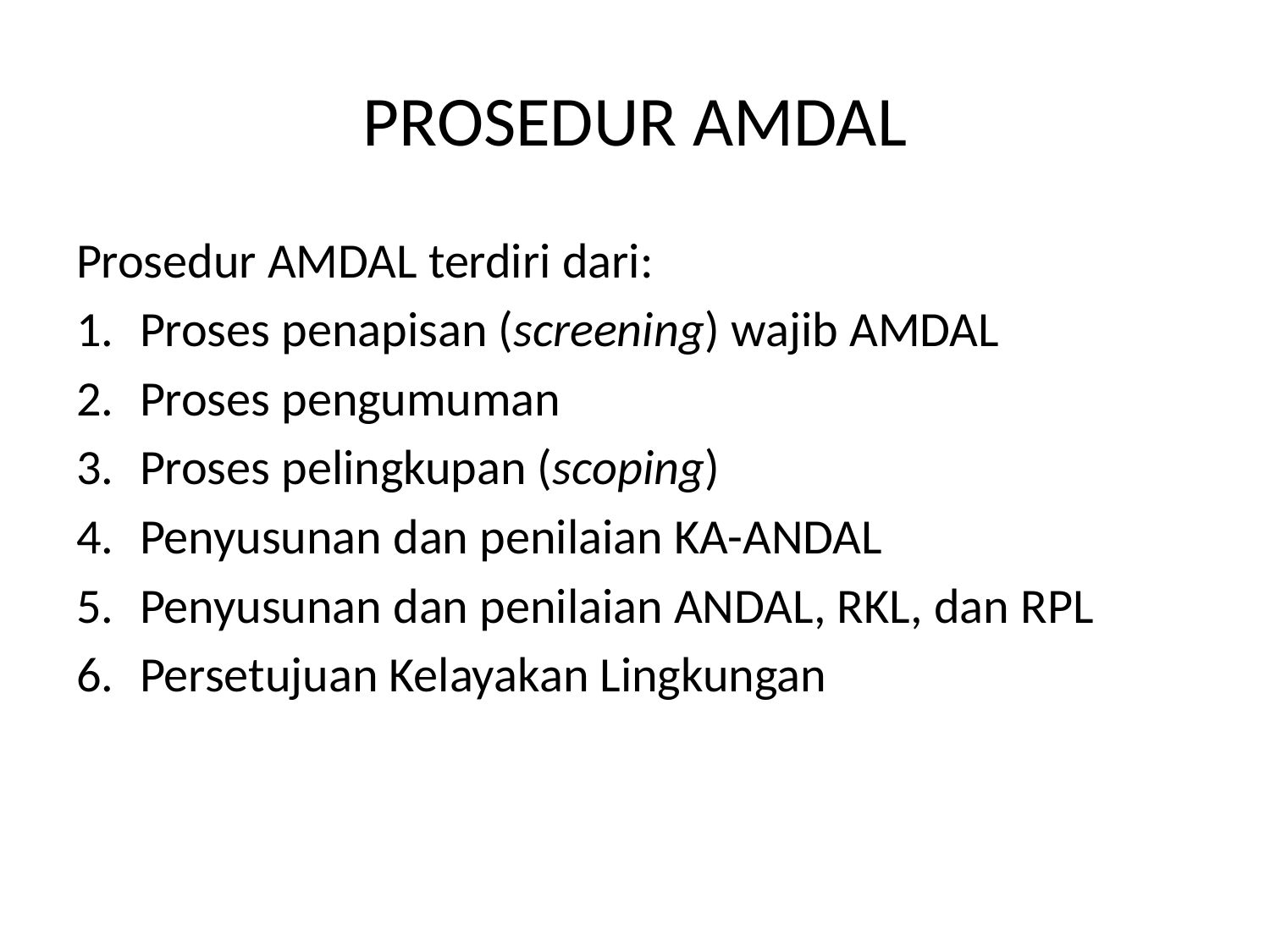

# PROSEDUR AMDAL
Prosedur AMDAL terdiri dari:
Proses penapisan (screening) wajib AMDAL
Proses pengumuman
Proses pelingkupan (scoping)
Penyusunan dan penilaian KA-ANDAL
Penyusunan dan penilaian ANDAL, RKL, dan RPL
Persetujuan Kelayakan Lingkungan